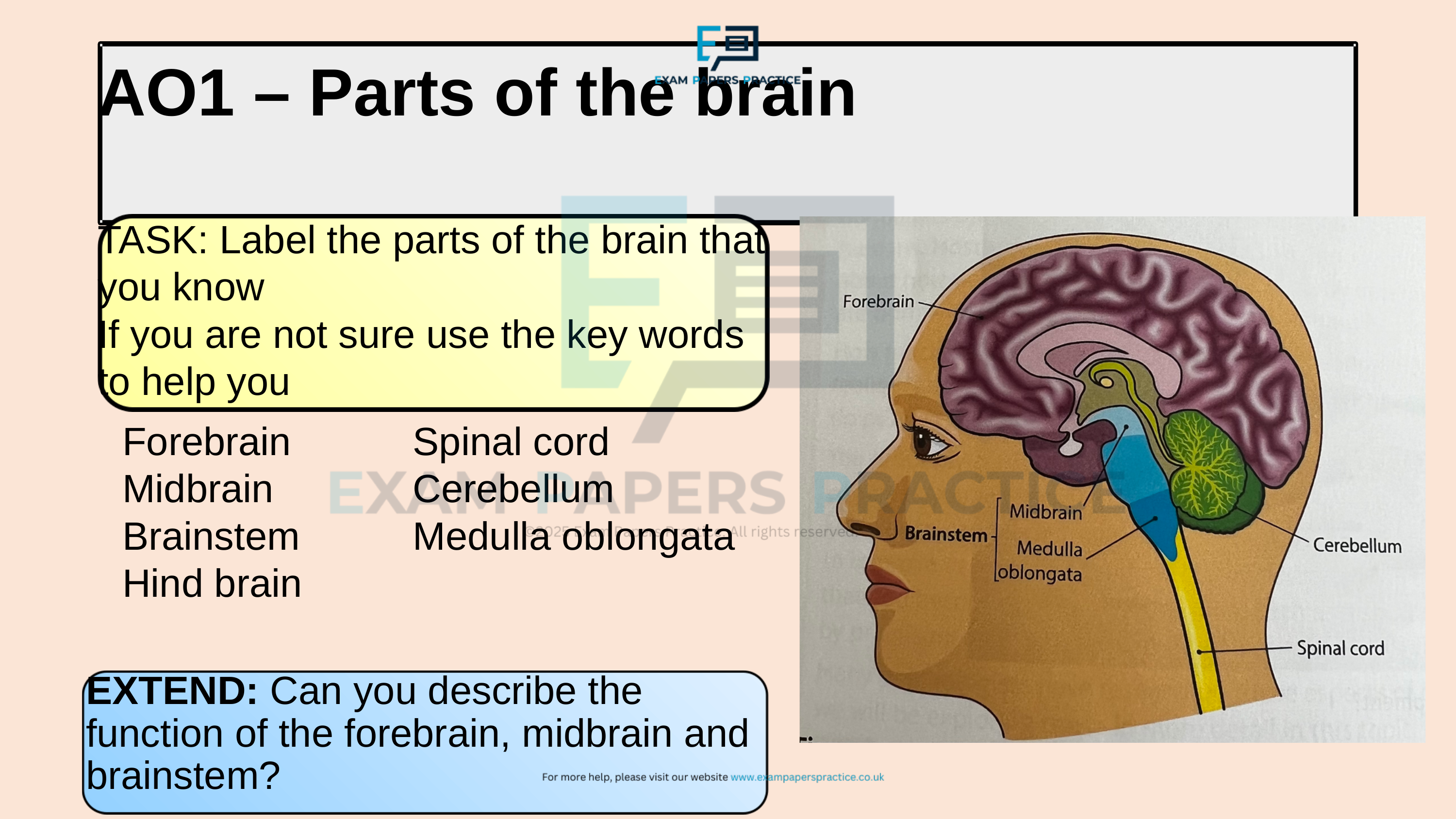

AO1 – Parts of the brain

TASK: Label the parts of the brain that you know
If you are not sure use the key words to help you

Forebrain
Midbrain
Brainstem
Hind brain
Spinal cord
Cerebellum
Medulla oblongata

EXTEND: Can you describe the function of the forebrain, midbrain and brainstem?